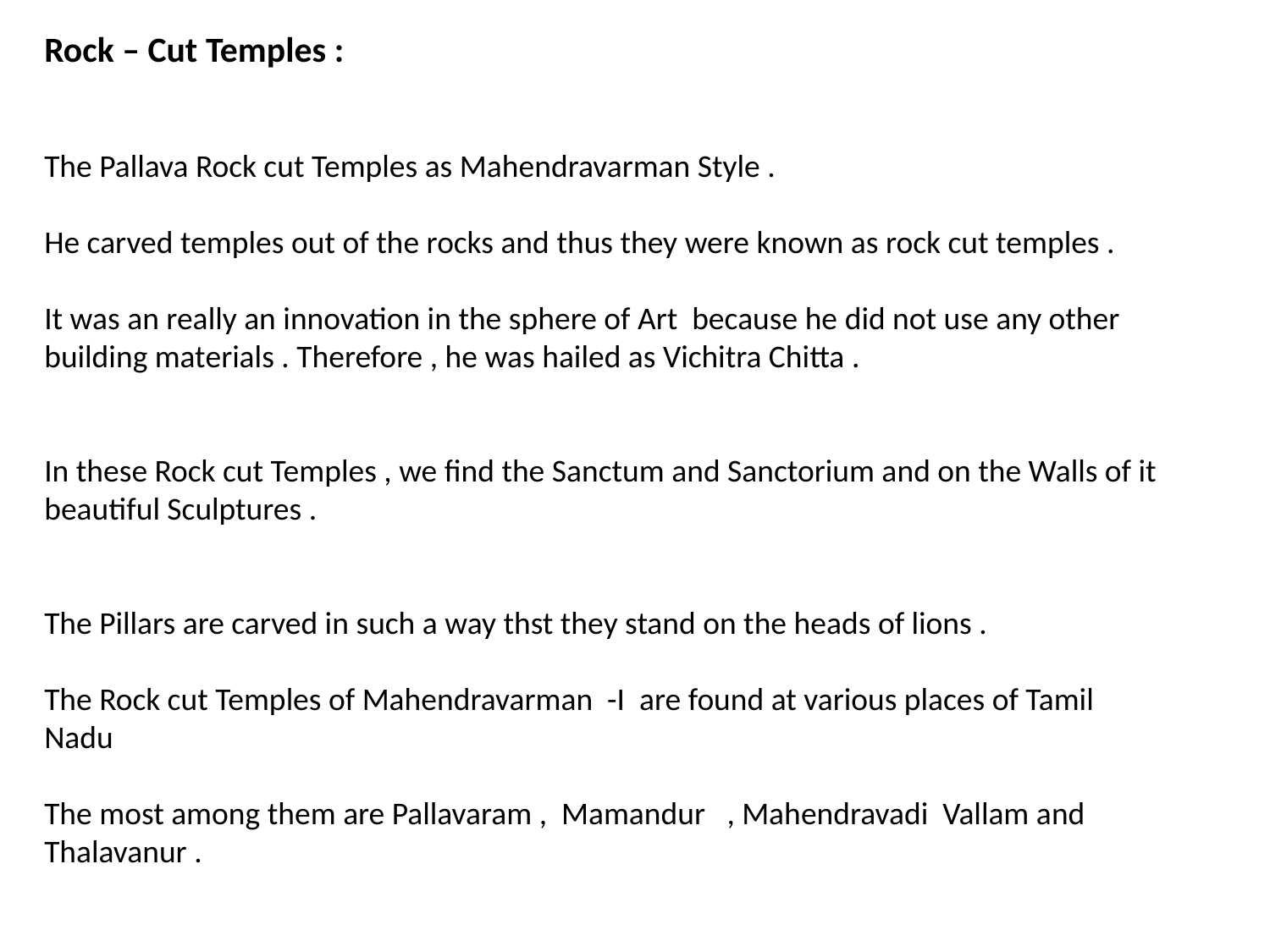

Rock – Cut Temples :

The Pallava Rock cut Temples as Mahendravarman Style .

He carved temples out of the rocks and thus they were known as rock cut temples .

It was an really an innovation in the sphere of Art  because he did not use any other building materials . Therefore , he was hailed as Vichitra Chitta .

In these Rock cut Temples , we find the Sanctum and Sanctorium and on the Walls of it beautiful Sculptures .

The Pillars are carved in such a way thst they stand on the heads of lions .

The Rock cut Temples of Mahendravarman  -I  are found at various places of Tamil Nadu

The most among them are Pallavaram ,  Mamandur   , Mahendravadi  Vallam and Thalavanur .